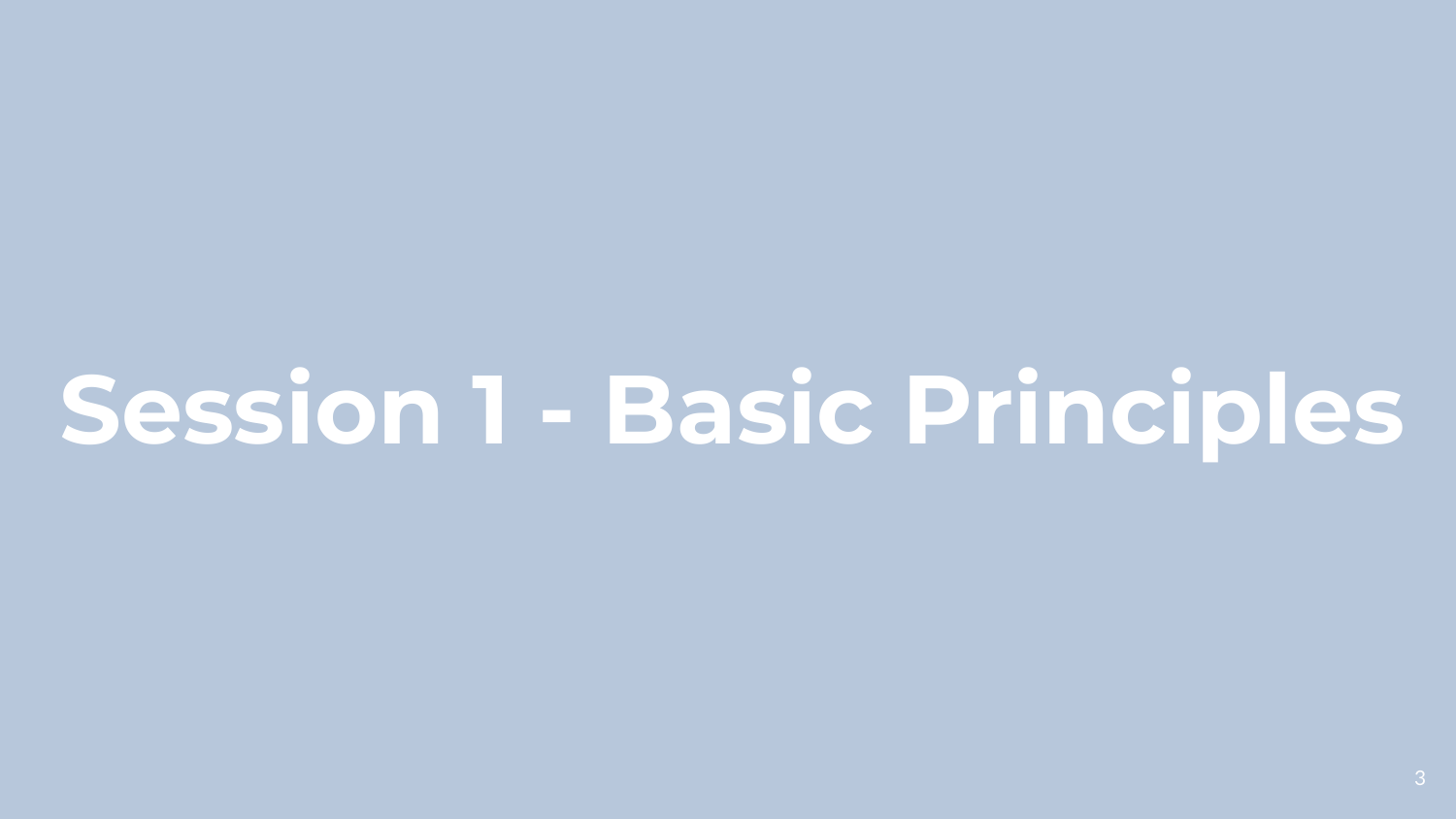

# Session 1 - Basic Principles
3